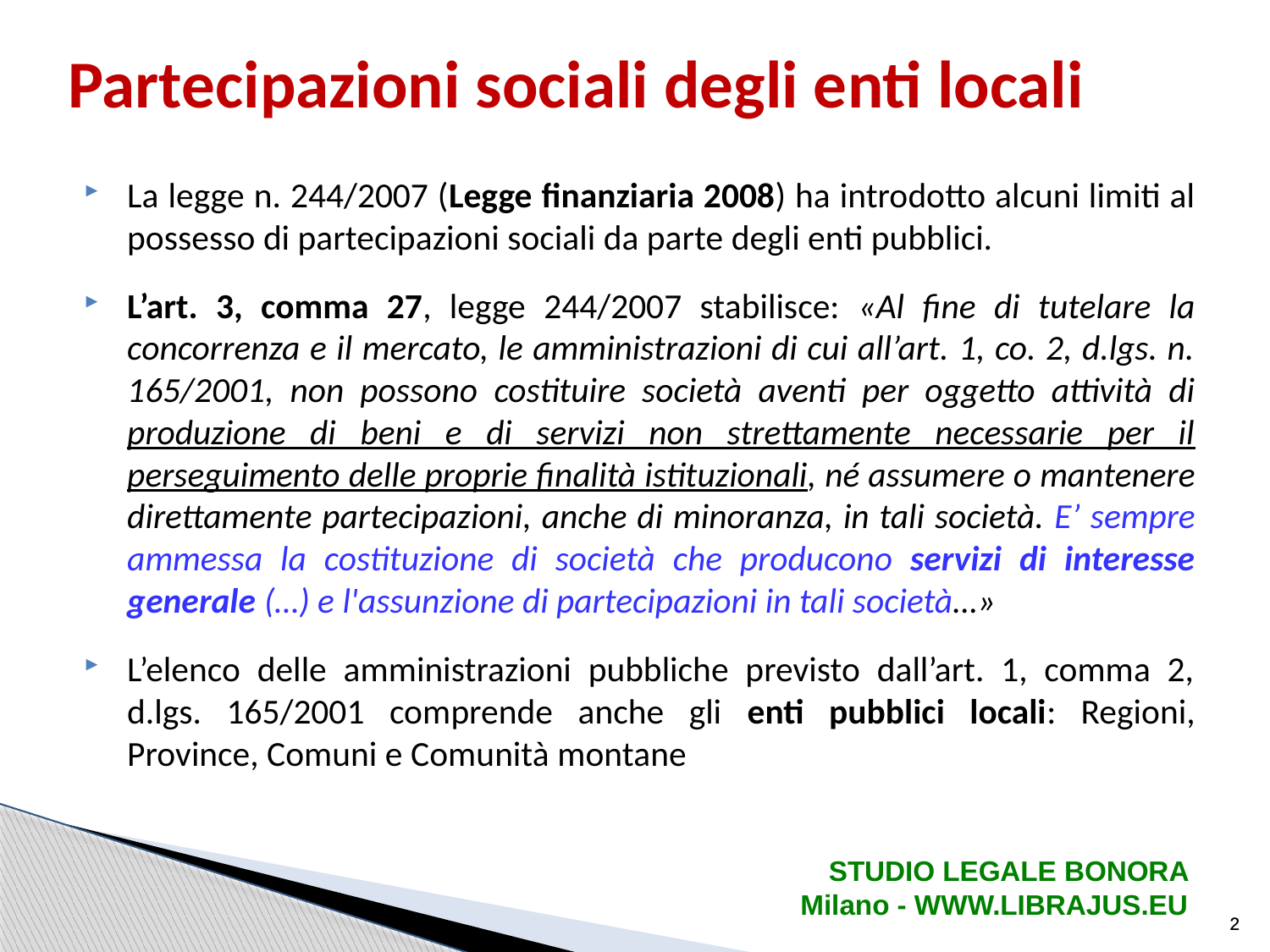

Partecipazioni sociali degli enti locali
La legge n. 244/2007 (Legge finanziaria 2008) ha introdotto alcuni limiti al possesso di partecipazioni sociali da parte degli enti pubblici.
L’art. 3, comma 27, legge 244/2007 stabilisce: «Al fine di tutelare la concorrenza e il mercato, le amministrazioni di cui all’art. 1, co. 2, d.lgs. n. 165/2001, non possono costituire società aventi per oggetto attività di produzione di beni e di servizi non strettamente necessarie per il perseguimento delle proprie finalità istituzionali, né assumere o mantenere direttamente partecipazioni, anche di minoranza, in tali società. E’ sempre ammessa la costituzione di società che producono servizi di interesse generale (…) e l'assunzione di partecipazioni in tali società…»
L’elenco delle amministrazioni pubbliche previsto dall’art. 1, comma 2, d.lgs. 165/2001 comprende anche gli enti pubblici locali: Regioni, Province, Comuni e Comunità montane
STUDIO LEGALE BONORA Milano - WWW.LIBRAJUS.EU
2
2